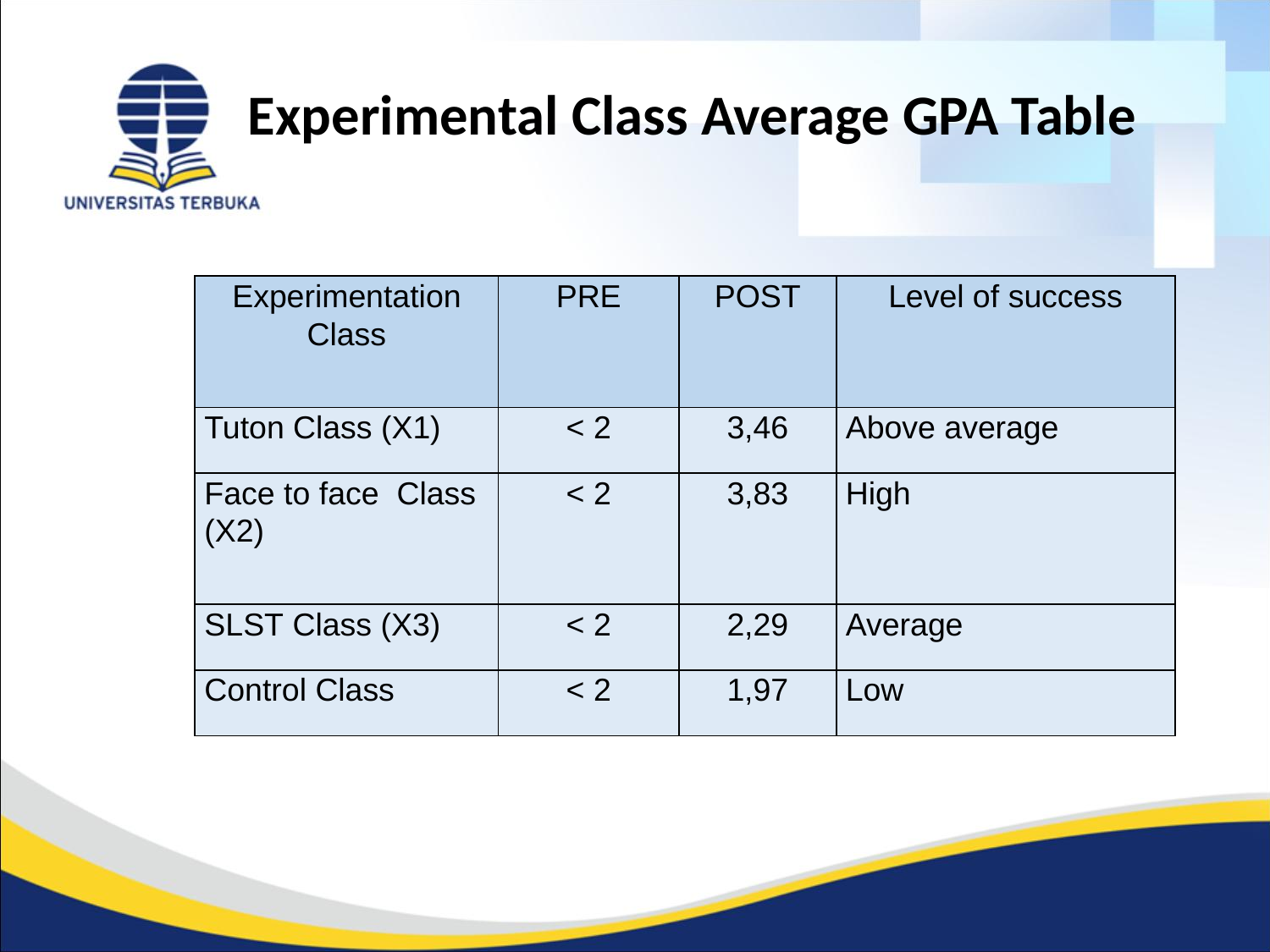

# Experimental Class Average GPA Table
| Experimentation Class | PRE | POST | Level of success |
| --- | --- | --- | --- |
| Tuton Class (X1) | < 2 | 3,46 | Above average |
| Face to face Class (X2) | < 2 | 3,83 | High |
| SLST Class (X3) | < 2 | 2,29 | Average |
| Control Class | < 2 | 1,97 | Low |